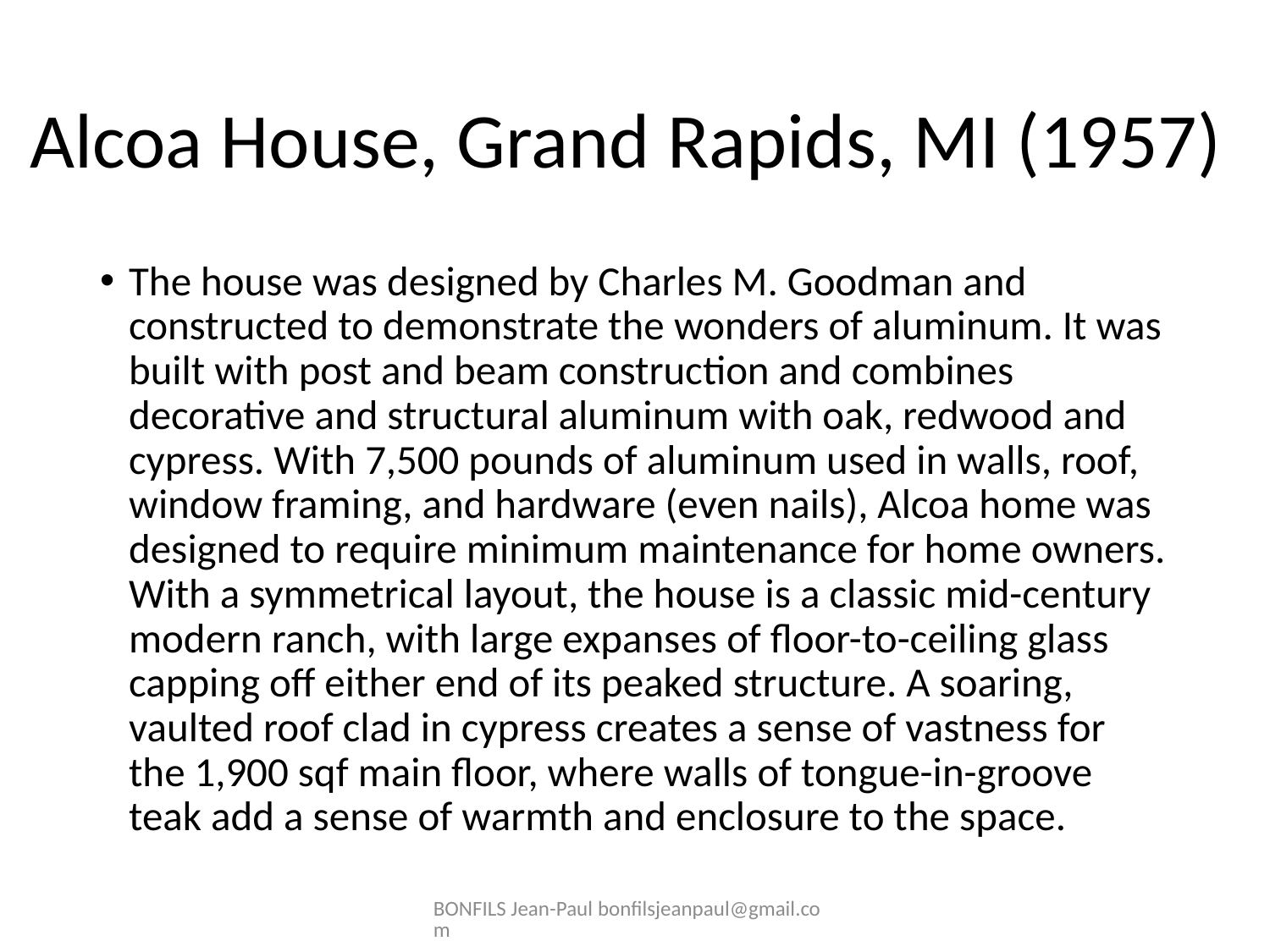

# Alcoa House, Grand Rapids, MI (1957)
The house was designed by Charles M. Goodman and constructed to demonstrate the wonders of aluminum. It was built with post and beam construction and combines decorative and structural aluminum with oak, redwood and cypress. With 7,500 pounds of aluminum used in walls, roof, window framing, and hardware (even nails), Alcoa home was designed to require minimum maintenance for home owners. With a symmetrical layout, the house is a classic mid-century modern ranch, with large expanses of floor-to-ceiling glass capping off either end of its peaked structure. A soaring, vaulted roof clad in cypress creates a sense of vastness for the 1,900 sqf main floor, where walls of tongue-in-groove teak add a sense of warmth and enclosure to the space.
BONFILS Jean-Paul bonfilsjeanpaul@gmail.com